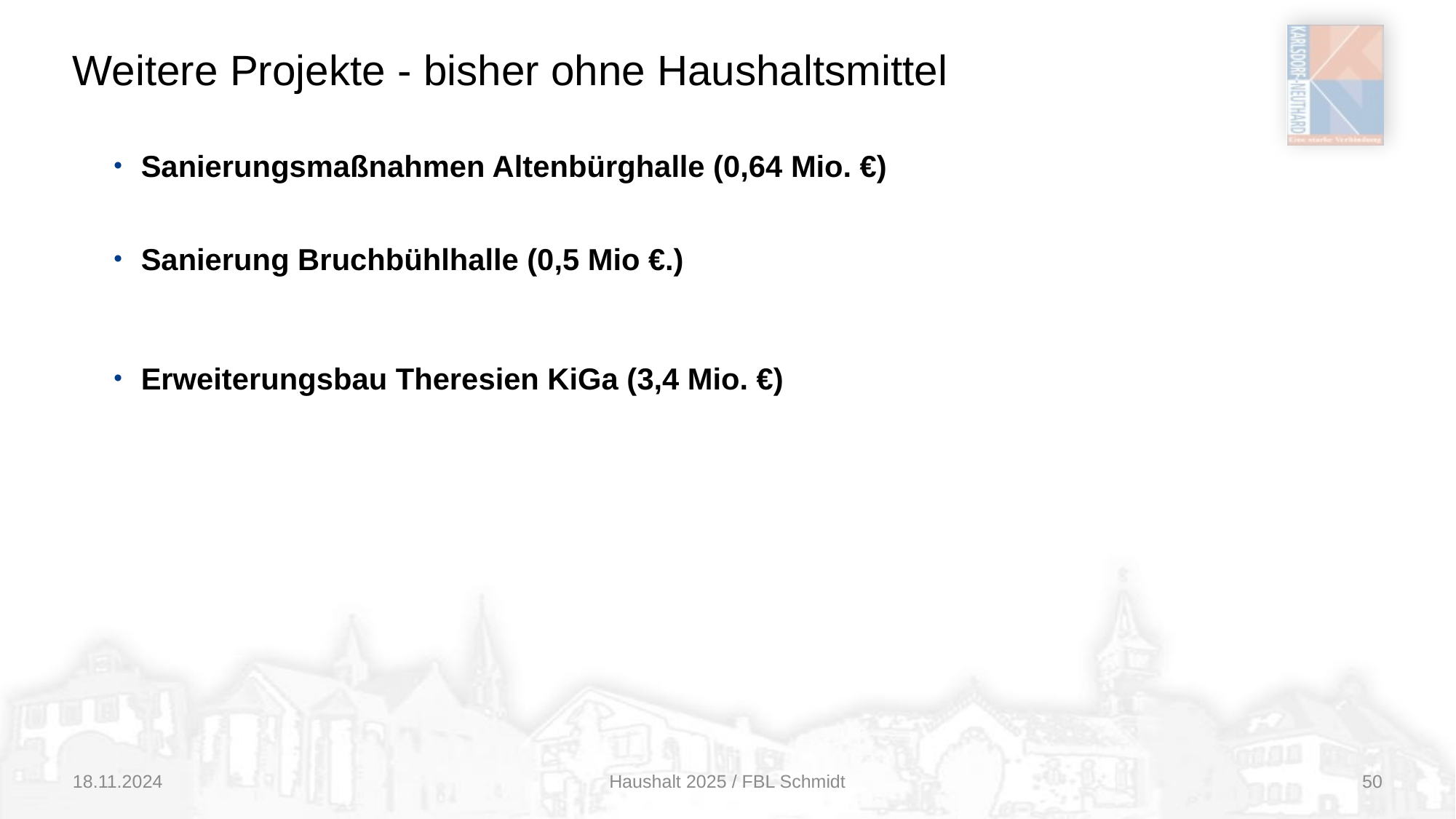

# Weitere Projekte - bisher ohne Haushaltsmittel
Sanierungsmaßnahmen Altenbürghalle (0,64 Mio. €)

Sanierung Bruchbühlhalle (0,5 Mio €.)

Erweiterungsbau Theresien KiGa (3,4 Mio. €)

18.11.2024
Haushalt 2025 / FBL Schmidt
50